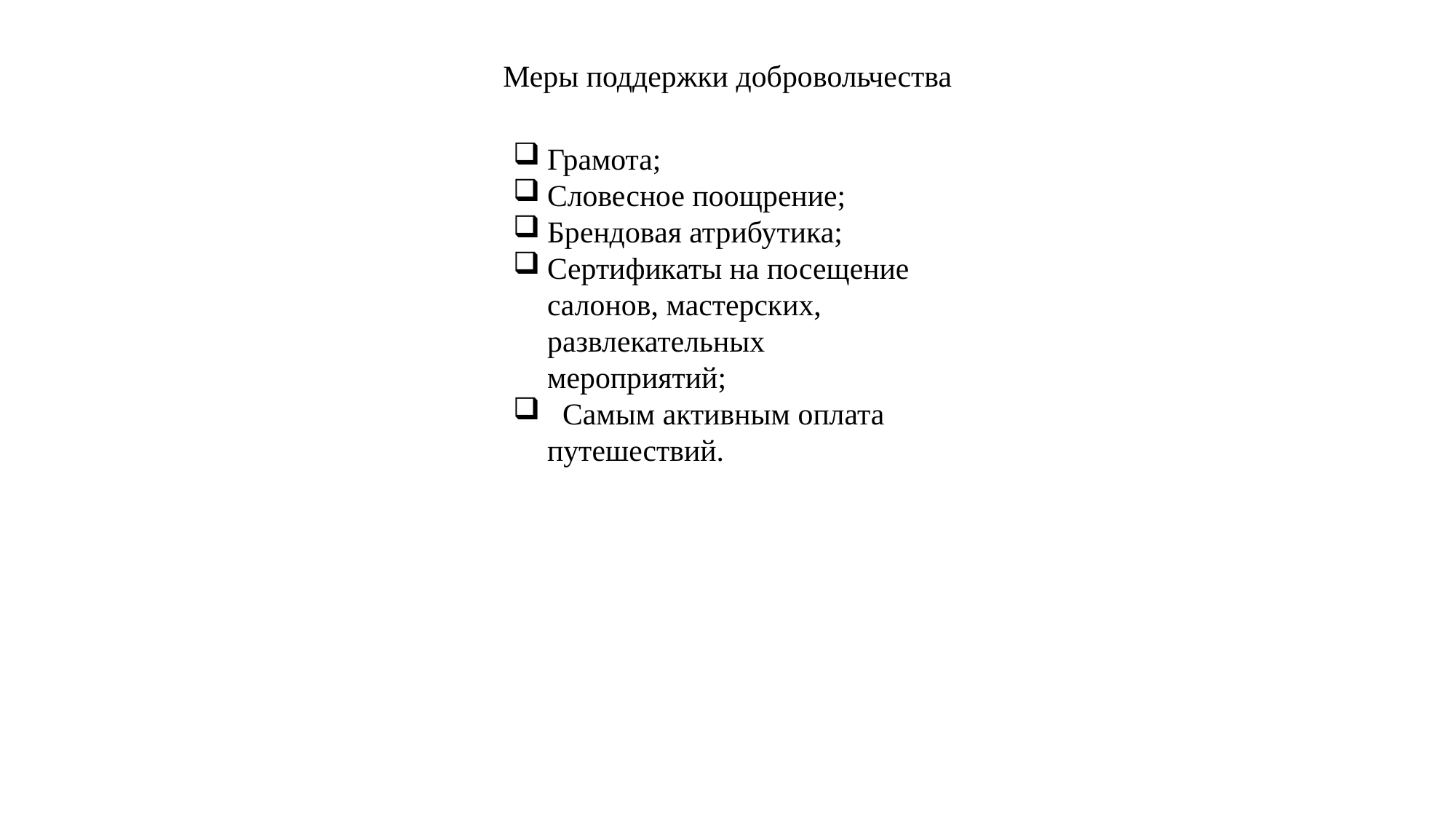

Меры поддержки добровольчества
#
Грамота;
Словесное поощрение;
Брендовая атрибутика;
Сертификаты на посещение салонов, мастерских, развлекательных мероприятий;
  Самым активным оплата путешествий.